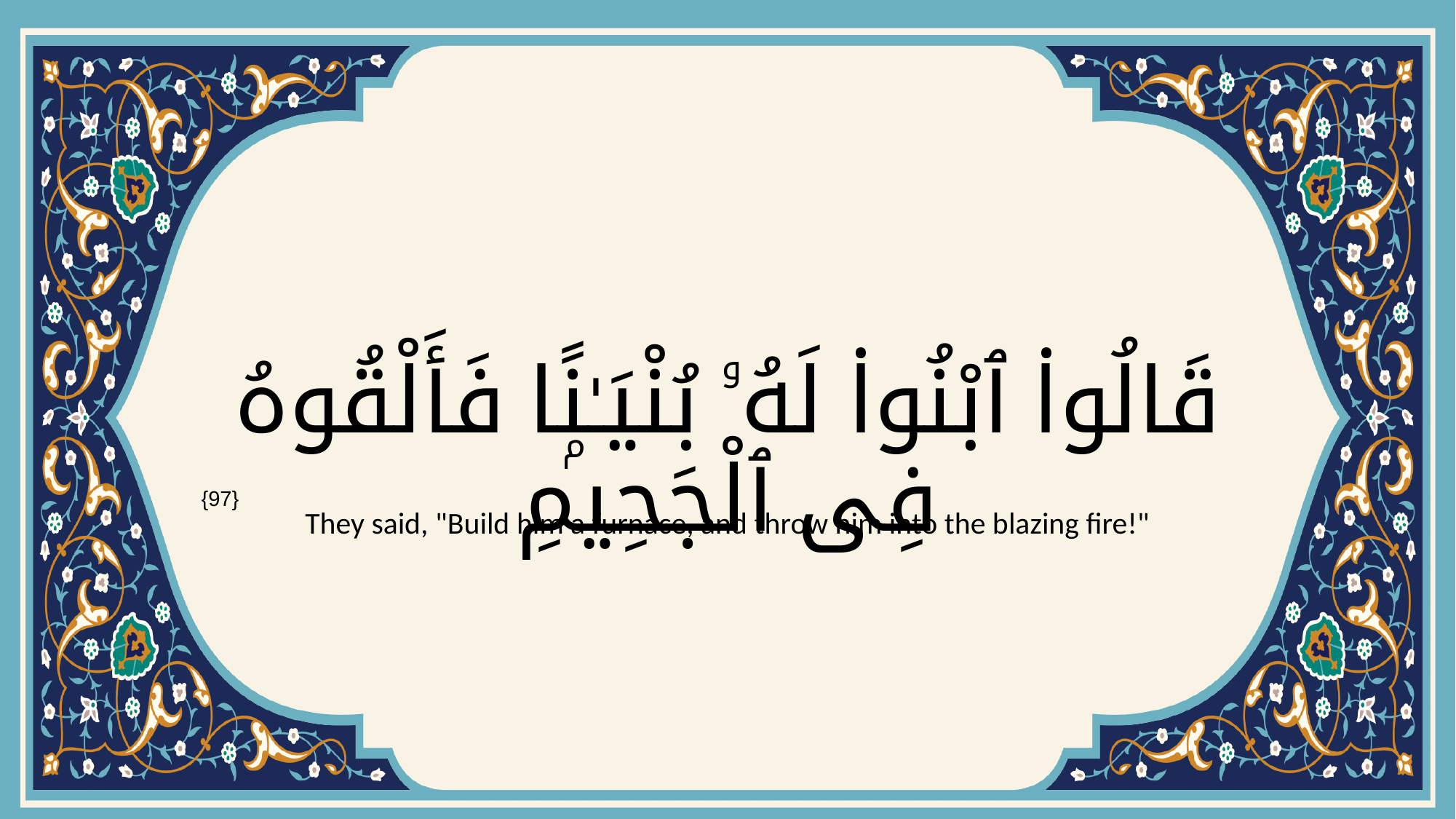

# قَالُوا۟ ٱبْنُوا۟ لَهُۥ بُنْيَـٰنًۭا فَأَلْقُوهُ فِى ٱلْجَحِيمِ
{97}
They said, "Build him a furnace, and throw him into the blazing fire!"